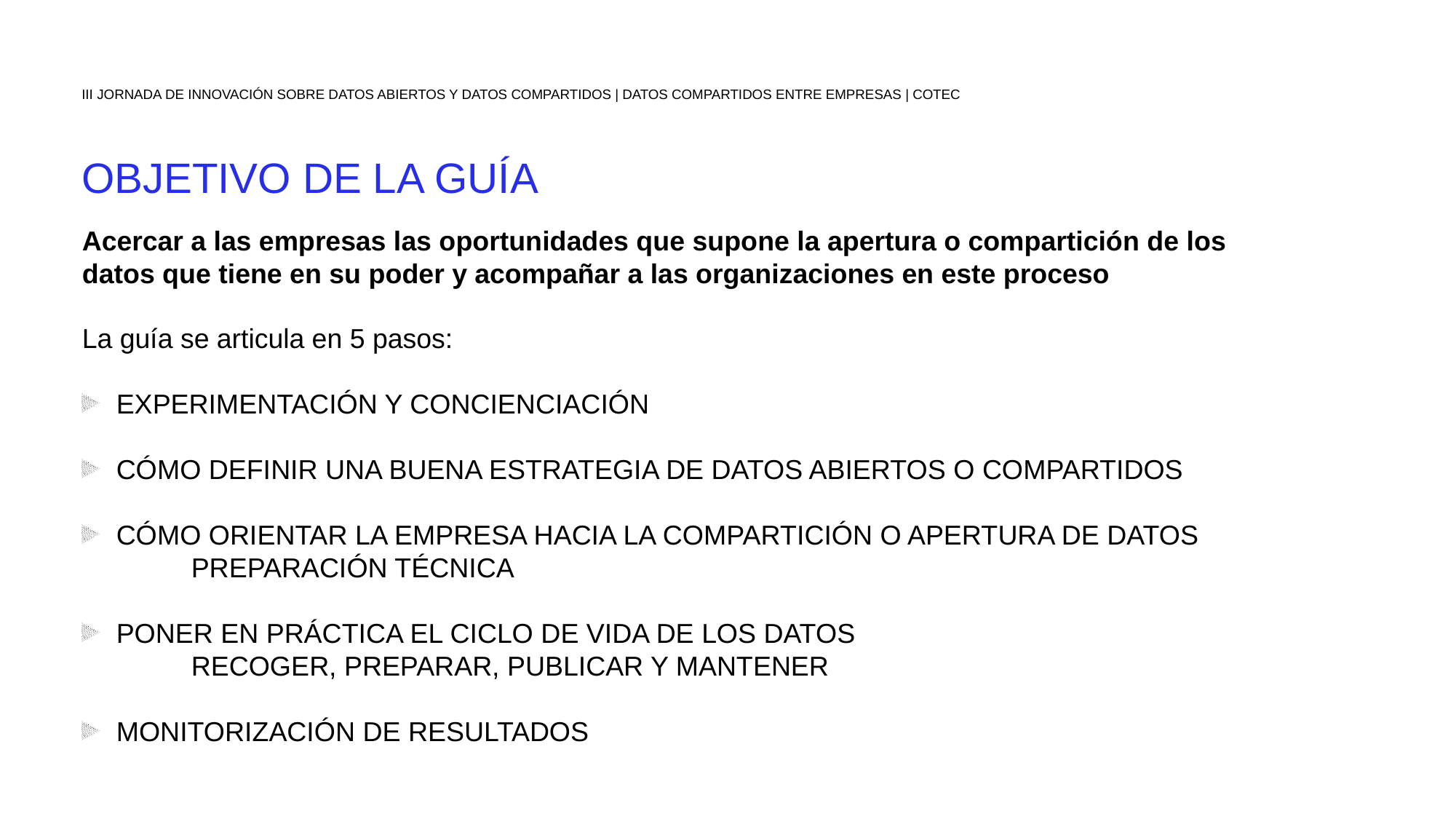

III JORNADA DE INNOVACIÓN SOBRE DATOS ABIERTOS Y DATOS COMPARTIDOS | DATOS COMPARTIDOS ENTRE EMPRESAS | COTEC
OBJETIVO DE LA GUÍA
Acercar a las empresas las oportunidades que supone la apertura o compartición de los datos que tiene en su poder y acompañar a las organizaciones en este proceso
La guía se articula en 5 pasos:

EXPERIMENTACIÓN Y CONCIENCIACIÓN

CÓMO DEFINIR UNA BUENA ESTRATEGIA DE DATOS ABIERTOS O COMPARTIDOS

CÓMO ORIENTAR LA EMPRESA HACIA LA COMPARTICIÓN O APERTURA DE DATOS
	PREPARACIÓN TÉCNICA

PONER EN PRÁCTICA EL CICLO DE VIDA DE LOS DATOS
	RECOGER, PREPARAR, PUBLICAR Y MANTENER

MONITORIZACIÓN DE RESULTADOS